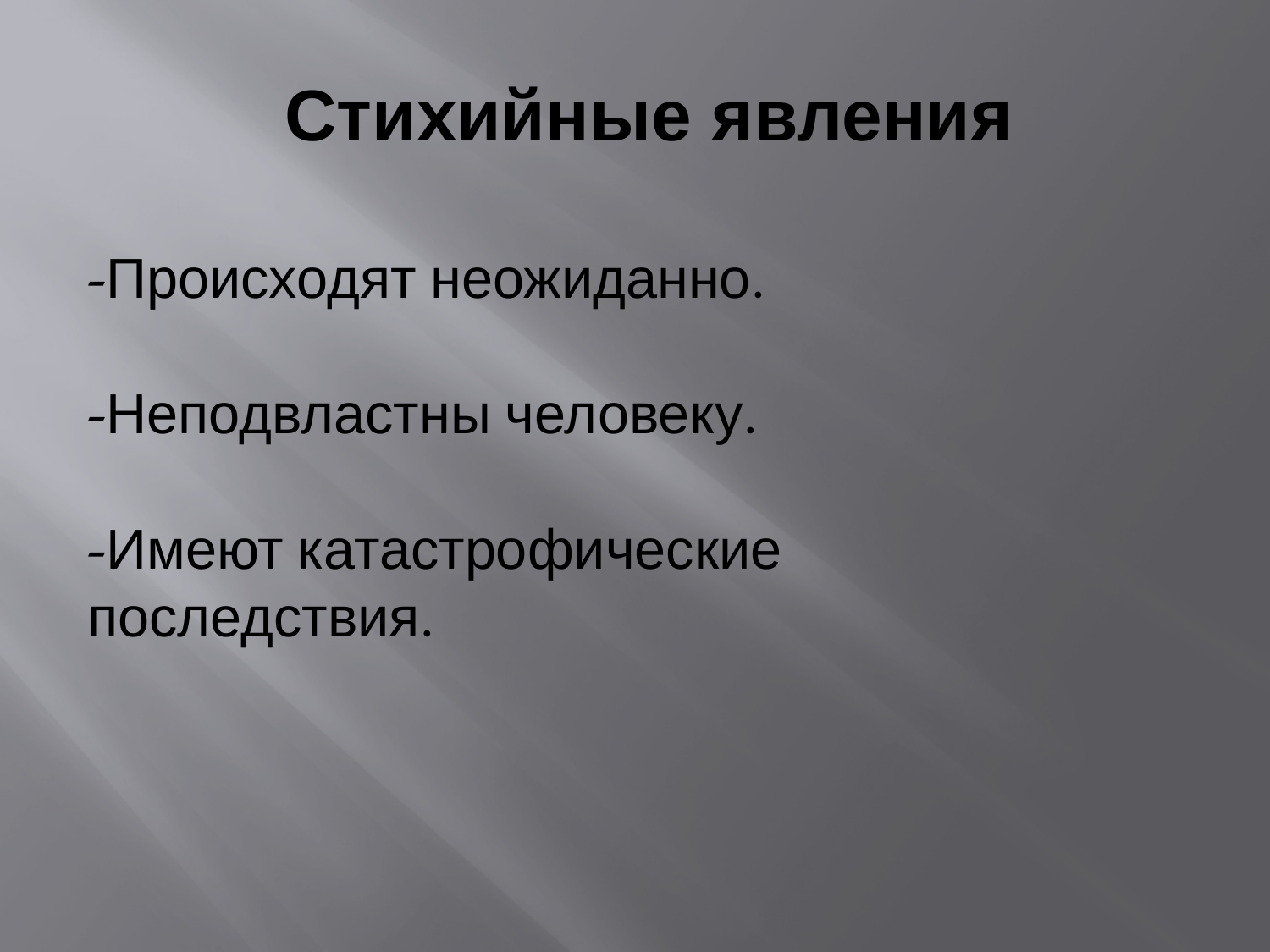

# Стихийные явления
-Происходят неожиданно.

-Неподвластны человеку.

-Имеют катастрофические последствия.